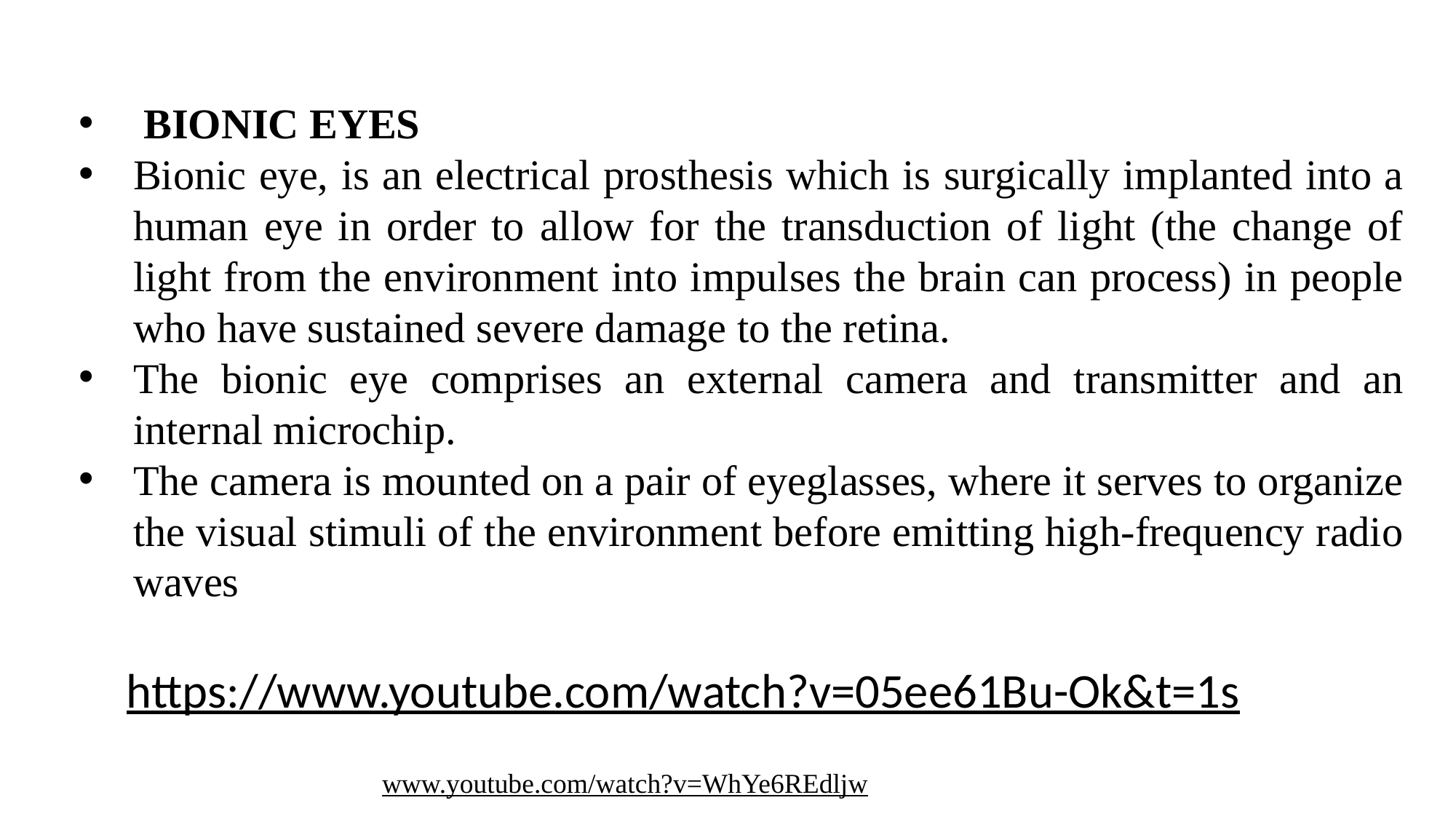

BIONIC EYES
Bionic eye, is an electrical prosthesis which is surgically implanted into a human eye in order to allow for the transduction of light (the change of light from the environment into impulses the brain can process) in people who have sustained severe damage to the retina.
The bionic eye comprises an external camera and transmitter and an internal microchip.
The camera is mounted on a pair of eyeglasses, where it serves to organize the visual stimuli of the environment before emitting high-frequency radio waves
https://www.youtube.com/watch?v=05ee61Bu-Ok&t=1s
www.youtube.com/watch?v=WhYe6REdljw